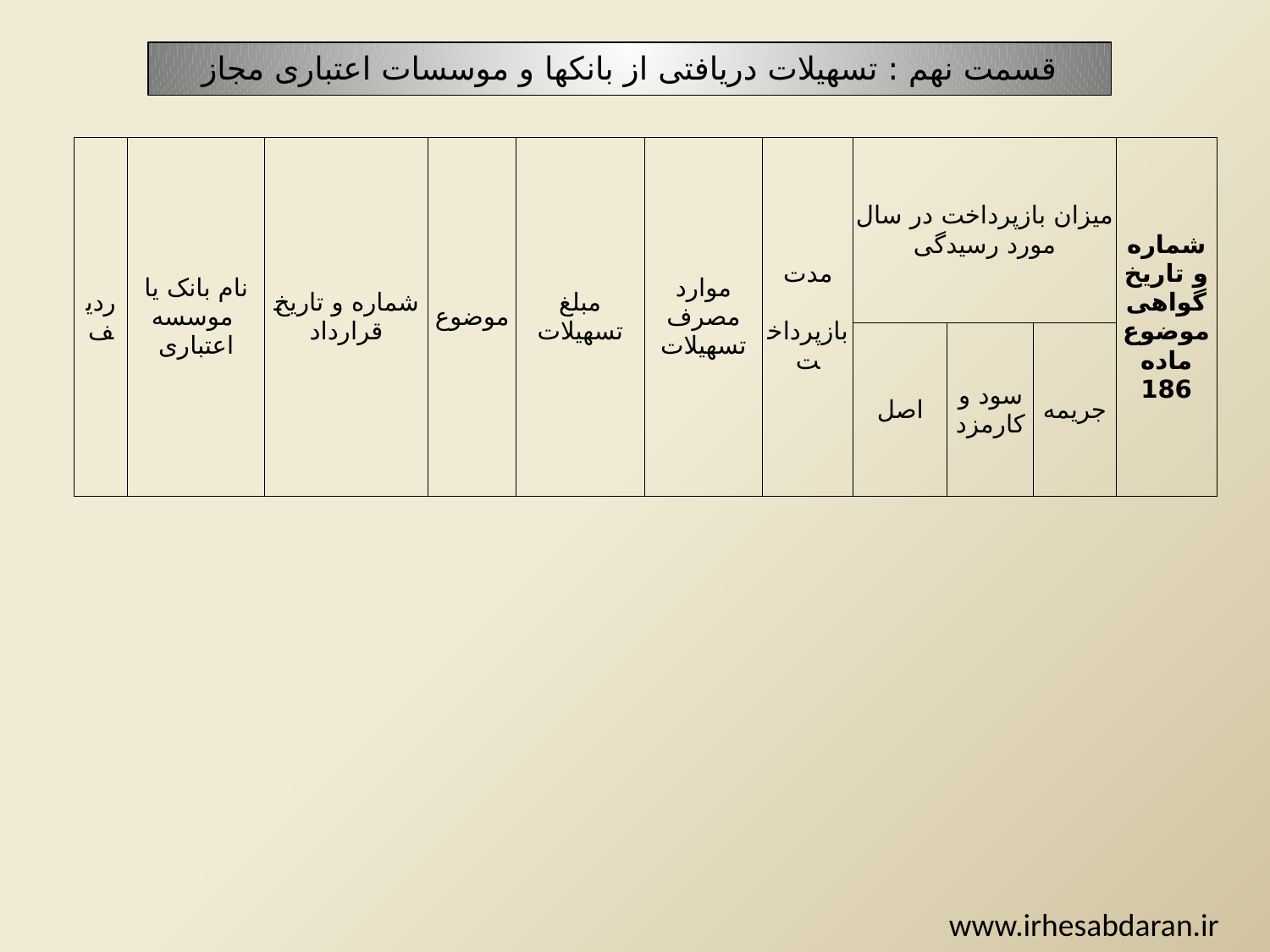

قسمت نهم : تسهیلات دریافتی از بانکها و موسسات اعتباری مجاز

| ردیف | نام بانک یا موسسه اعتباری | شماره و تاریخ قرارداد | موضوع | مبلغ تسهیلات | موارد مصرف تسهیلات | مدت بازپرداخت | میزان بازپرداخت در سال مورد رسیدگی |  |  | شماره و تاریخ گواهی موضوع ماده 186 |
| --- | --- | --- | --- | --- | --- | --- | --- | --- | --- | --- |
|  |  |  |  |  |  |  | اصل | سود و کارمزد | جریمه |  |
www.irhesabdaran.ir